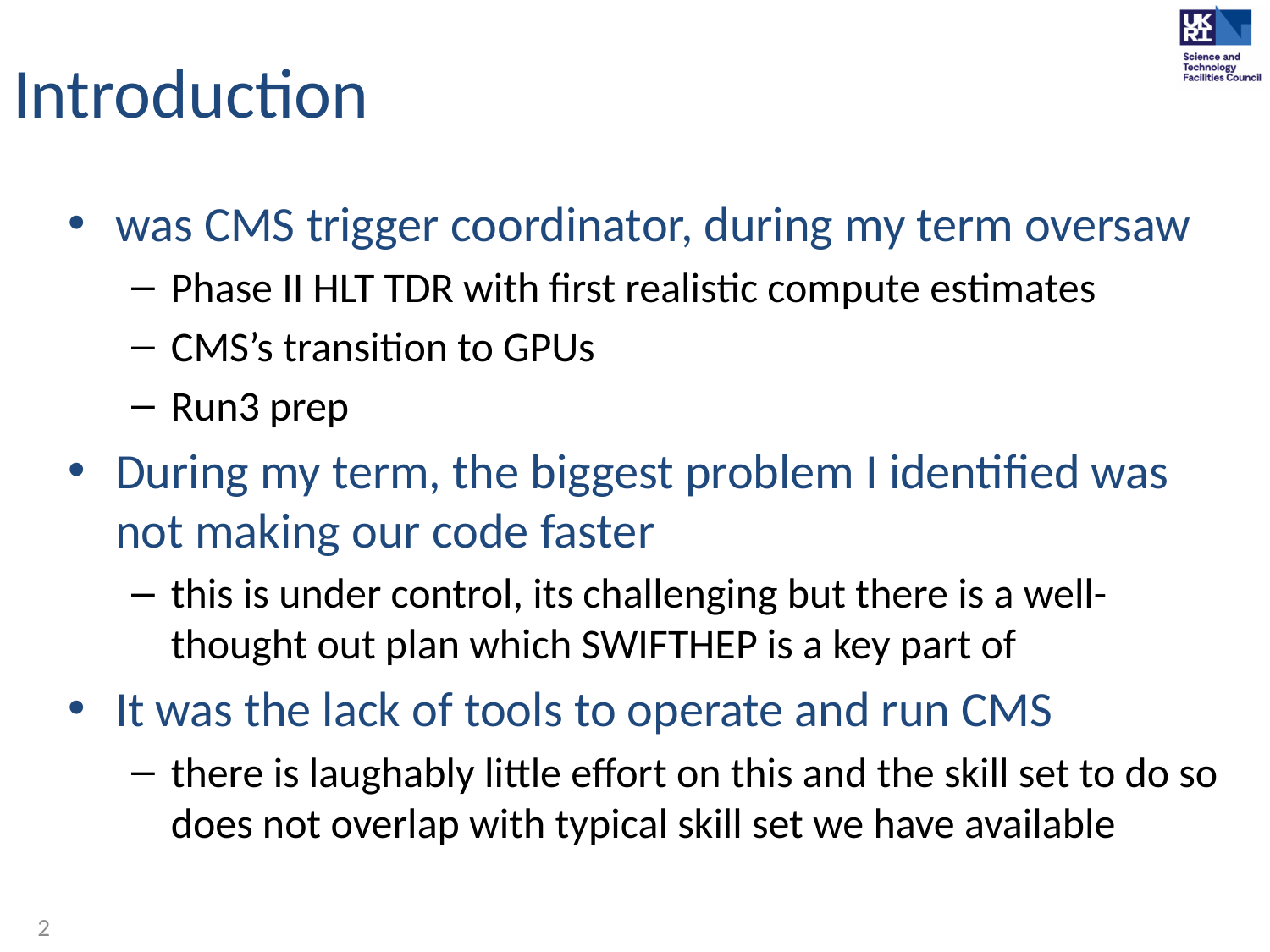

# Introduction
was CMS trigger coordinator, during my term oversaw
Phase II HLT TDR with first realistic compute estimates
CMS’s transition to GPUs
Run3 prep
During my term, the biggest problem I identified was not making our code faster
this is under control, its challenging but there is a well-thought out plan which SWIFTHEP is a key part of
It was the lack of tools to operate and run CMS
there is laughably little effort on this and the skill set to do so does not overlap with typical skill set we have available
2